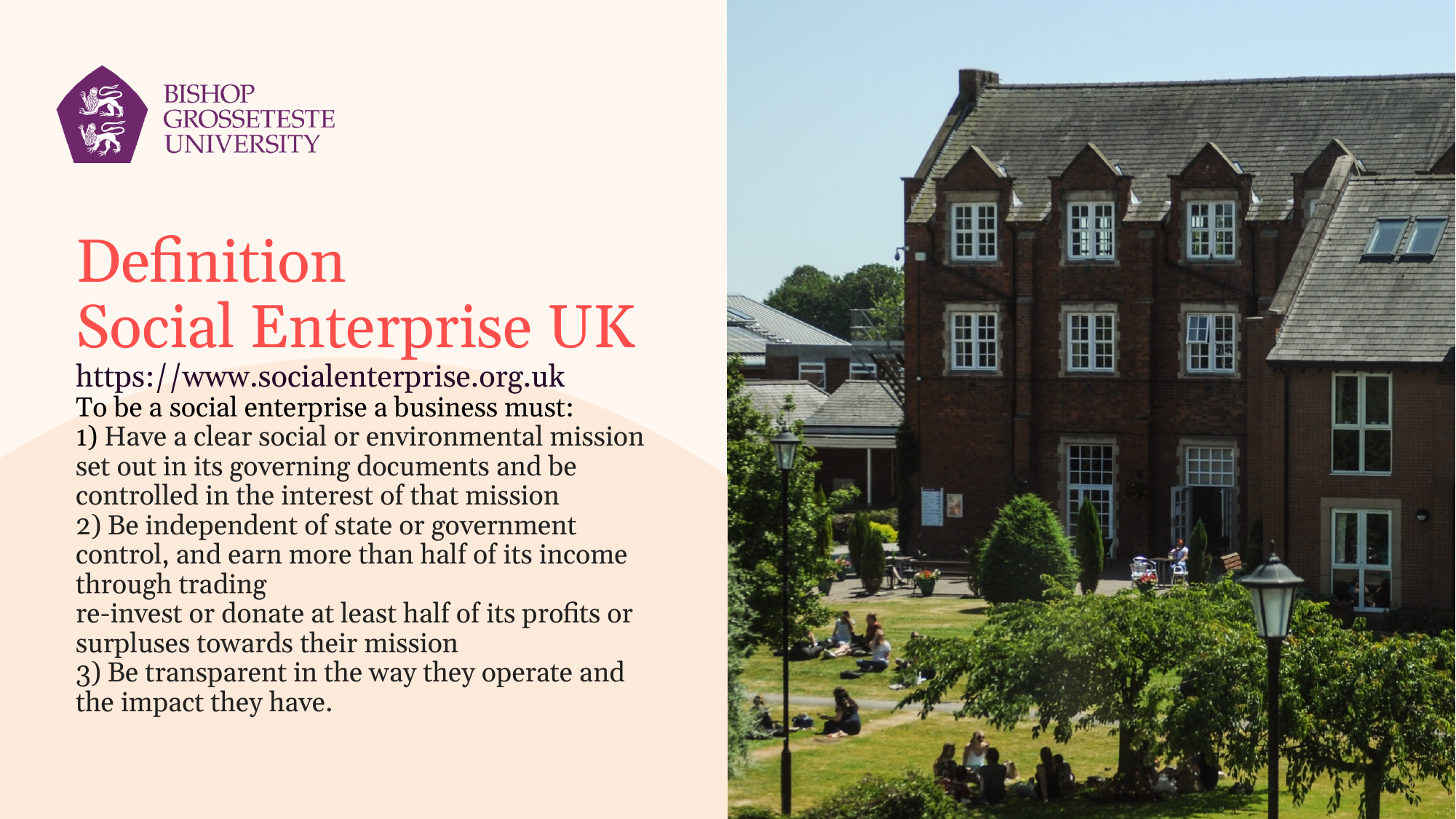

# Definition Social Enterprise UK https://www.socialenterprise.org.uk To be a social enterprise a business must: 1) Have a clear social or environmental mission set out in its governing documents and be controlled in the interest of that mission 2) Be independent of state or government control, and earn more than half of its income through trading re-invest or donate at least half of its profits or surpluses towards their mission 3) Be transparent in the way they operate and the impact they have.